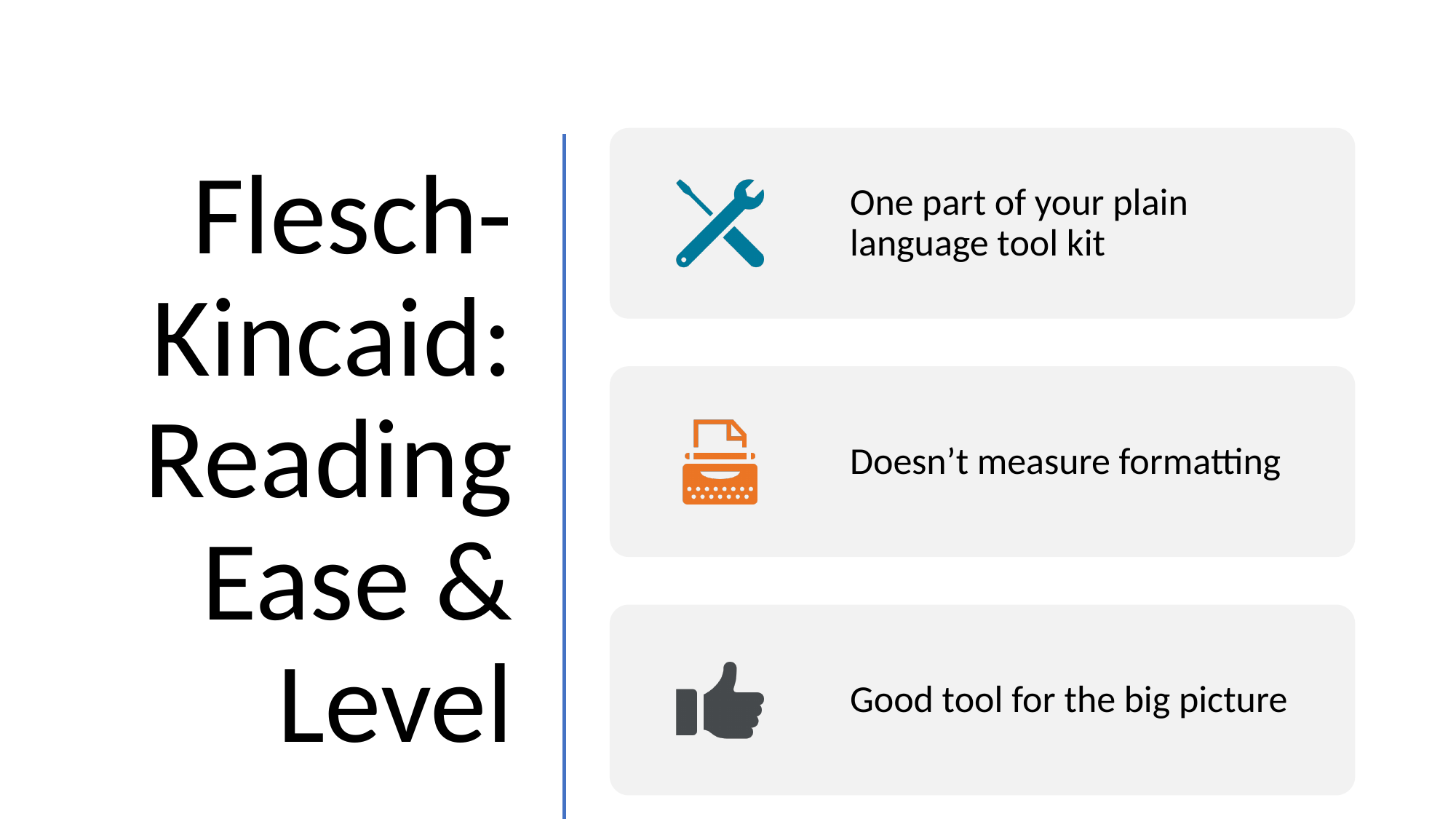

# Flesch-Kincaid: Reading Ease & Level
One part of your plain language tool kit
Doesn’t measure formatting
Good tool for the big picture